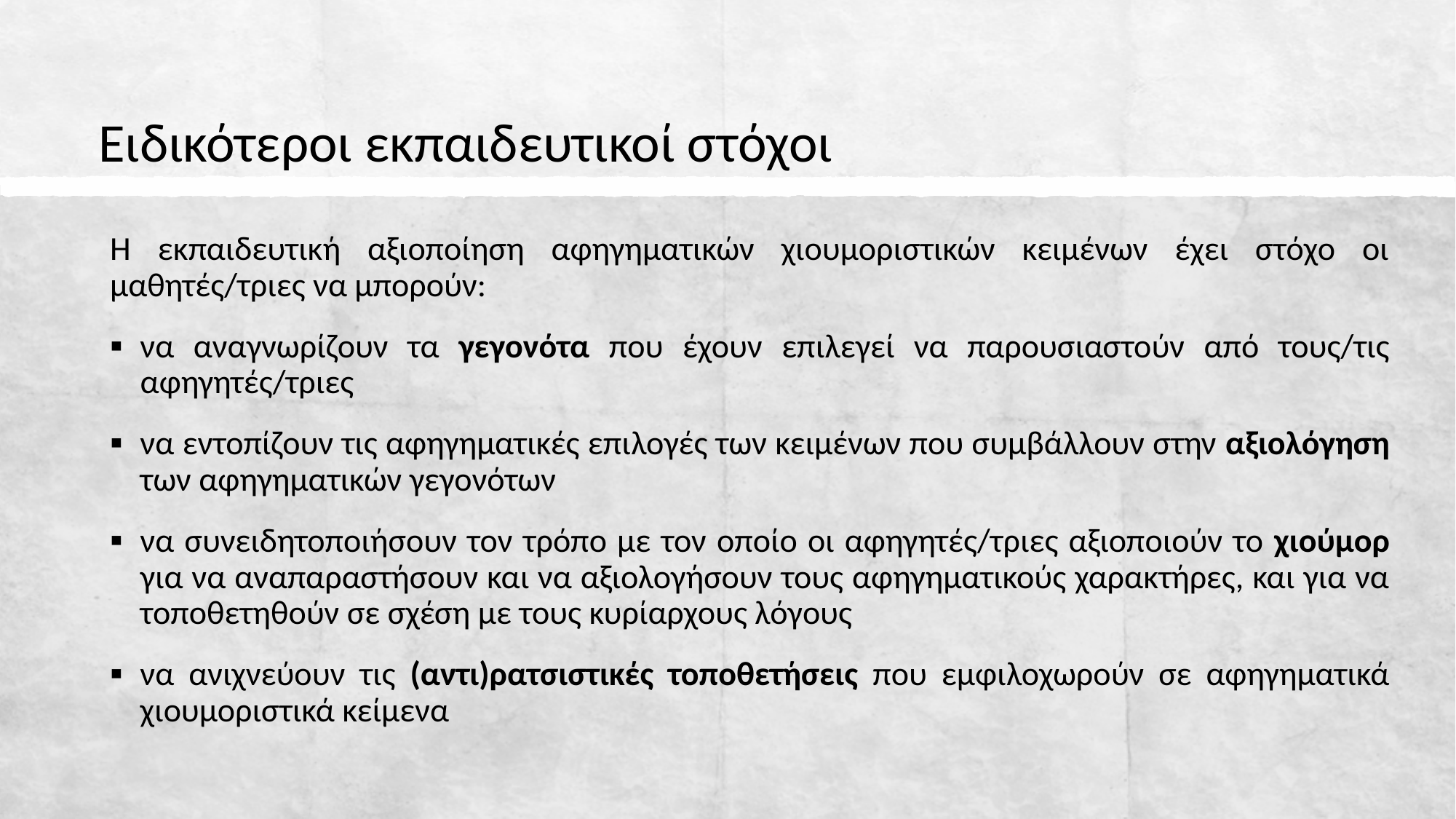

# Ειδικότεροι εκπαιδευτικοί στόχοι
Η εκπαιδευτική αξιοποίηση αφηγηματικών χιουμοριστικών κειμένων έχει στόχο οι μαθητές/τριες να μπορούν:
να αναγνωρίζουν τα γεγονότα που έχουν επιλεγεί να παρουσιαστούν από τους/τις αφηγητές/τριες
να εντοπίζουν τις αφηγηματικές επιλογές των κειμένων που συμβάλλουν στην αξιολόγηση των αφηγηματικών γεγονότων
να συνειδητοποιήσουν τον τρόπο με τον οποίο οι αφηγητές/τριες αξιοποιούν το χιούμορ για να αναπαραστήσουν και να αξιολογήσουν τους αφηγηματικούς χαρακτήρες, και για να τοποθετηθούν σε σχέση με τους κυρίαρχους λόγους
να ανιχνεύουν τις (αντι)ρατσιστικές τοποθετήσεις που εμφιλοχωρούν σε αφηγηματικά χιουμοριστικά κείμενα